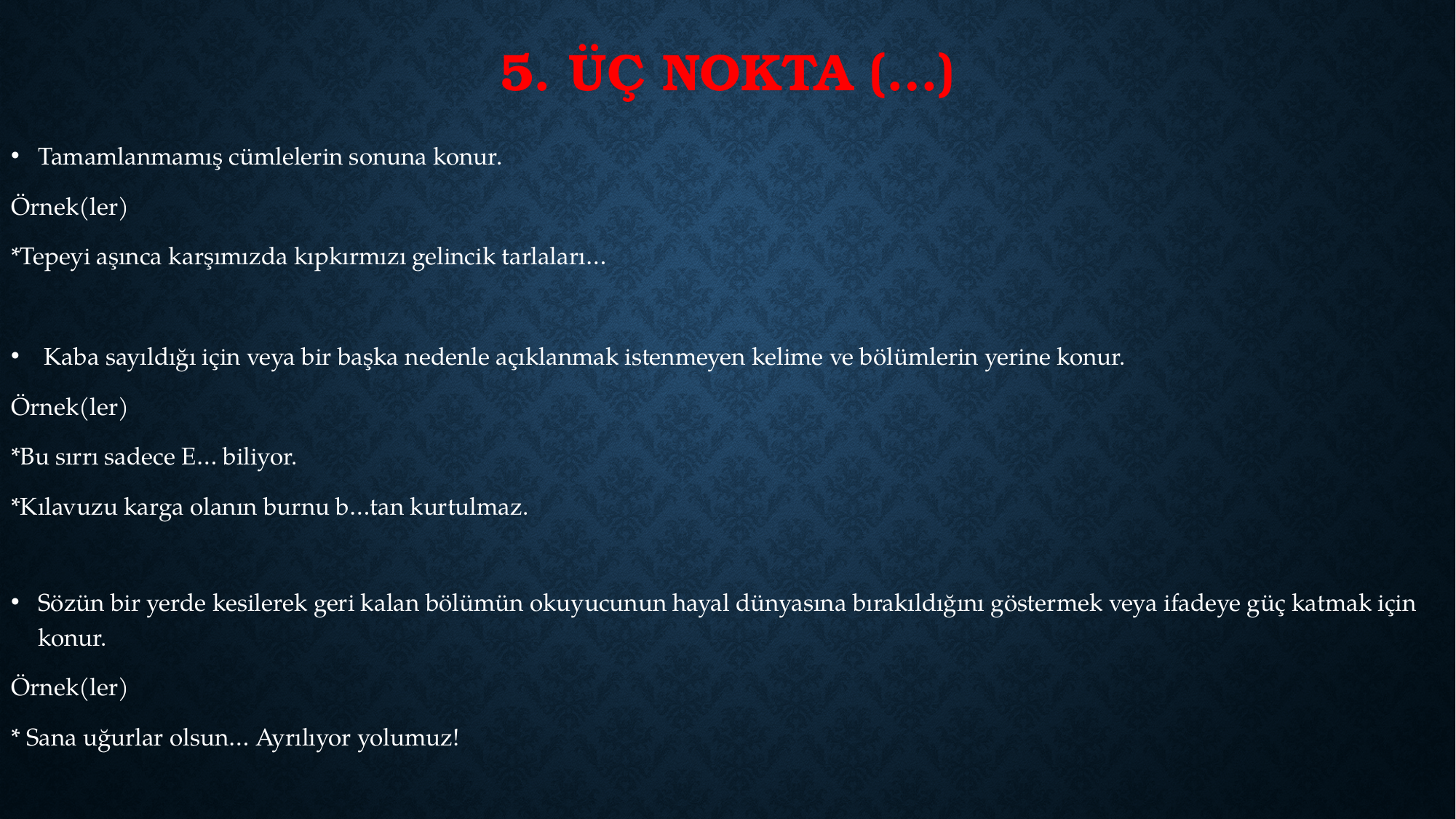

# 5. ÜÇ NOKTA (…)
Tamamlanmamış cümlelerin sonuna konur.
Örnek(ler)
*Tepeyi aşınca karşımızda kıpkırmızı gelincik tarlaları…

 Kaba sayıldığı için veya bir başka nedenle açıklanmak istenmeyen kelime ve bölümlerin yerine konur.
Örnek(ler)
*Bu sırrı sadece E… biliyor.
*Kılavuzu karga olanın burnu b…tan kurtulmaz.

Sözün bir yerde kesilerek geri kalan bölümün okuyucunun hayal dünyasına bırakıldığını göstermek veya ifadeye güç katmak için konur.
Örnek(ler)
* Sana uğurlar olsun… Ayrılıyor yolumuz!